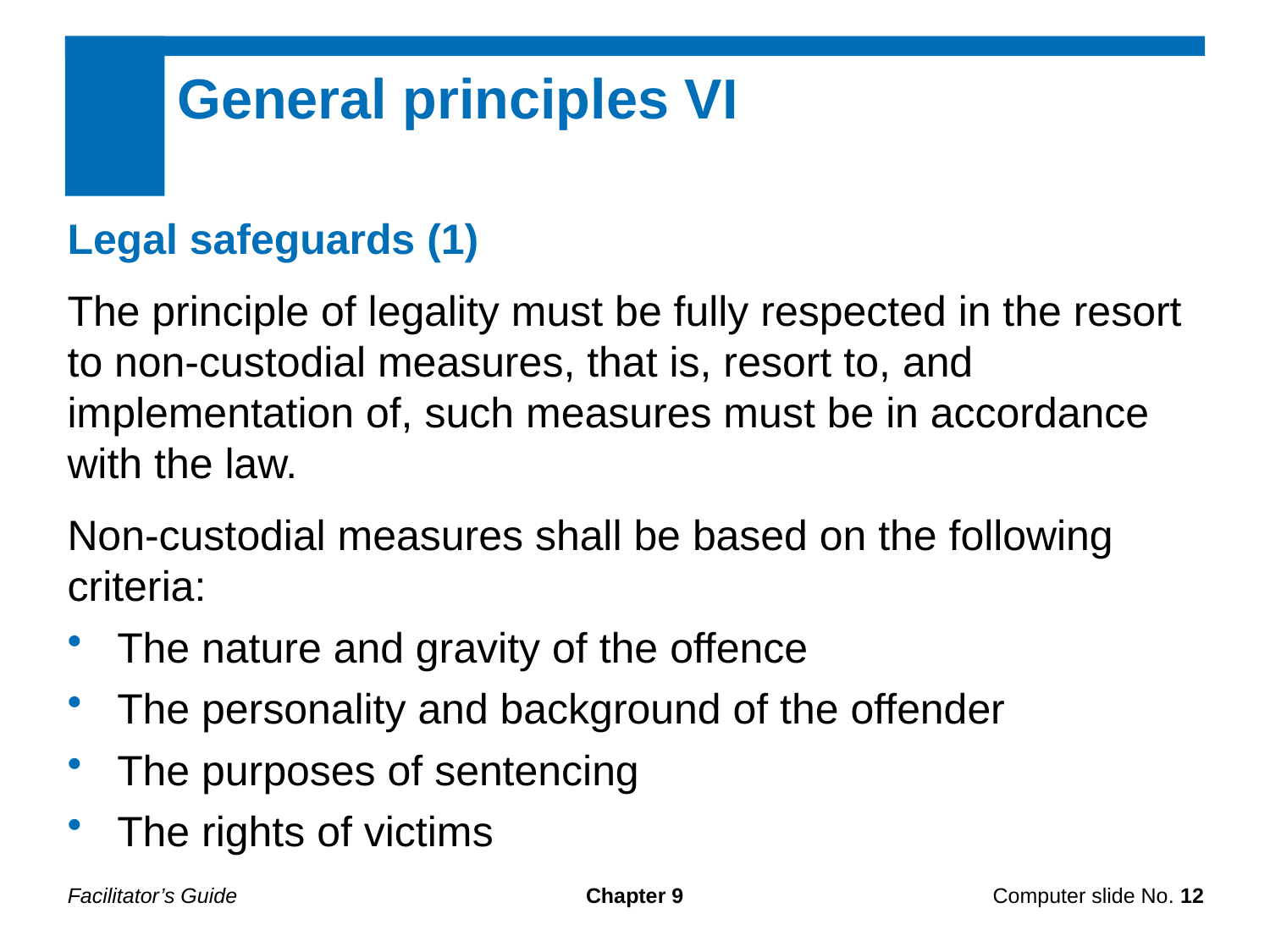

General principles VI
Legal safeguards (1)
The principle of legality must be fully respected in the resort to non-custodial measures, that is, resort to, and implementation of, such measures must be in accordance with the law.
Non-custodial measures shall be based on the following criteria:
The nature and gravity of the offence
The personality and background of the offender
The purposes of sentencing
The rights of victims
Facilitator’s Guide
Chapter 9
Computer slide No. 12